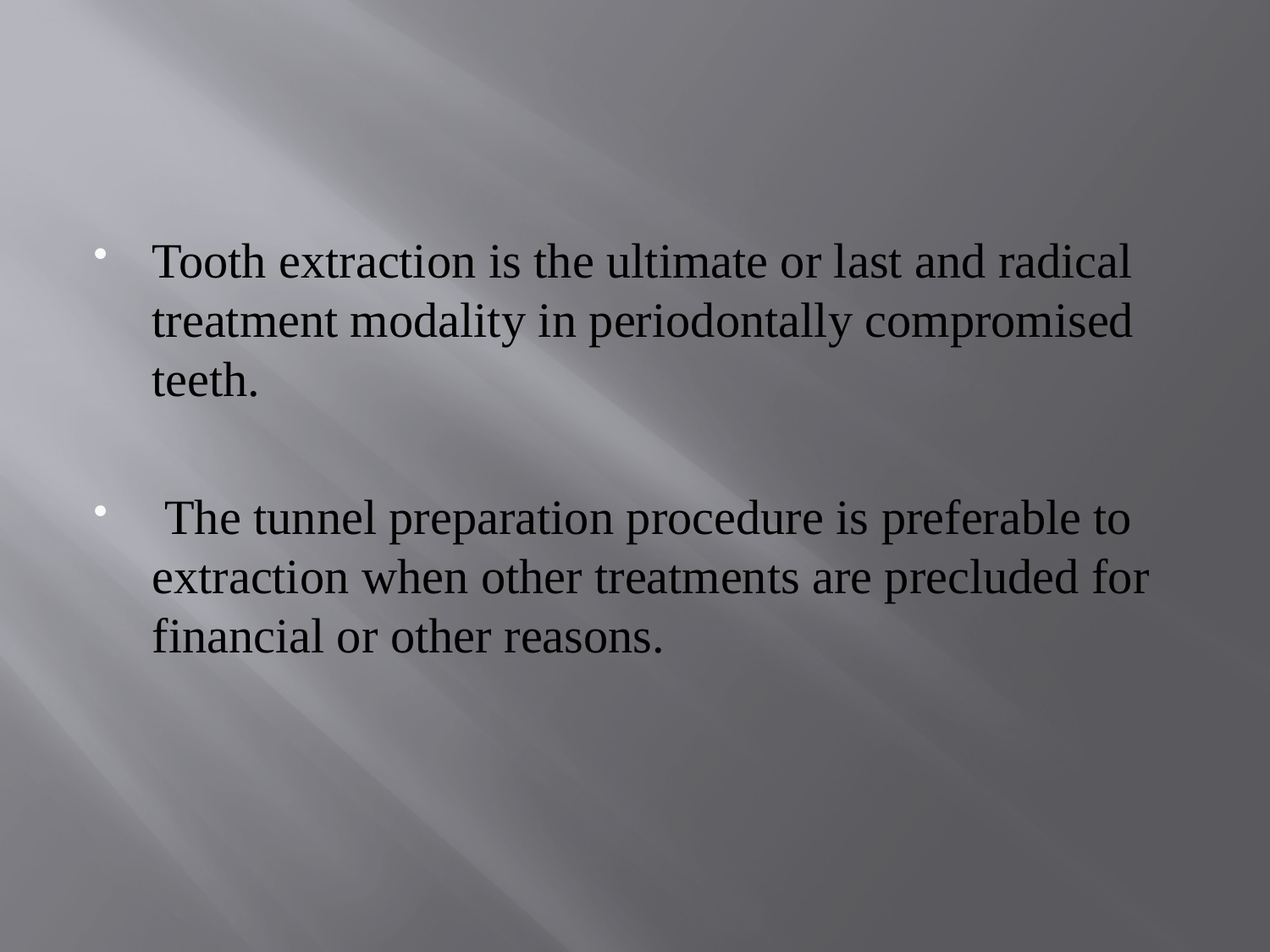

#
Tooth extraction is the ultimate or last and radical treatment modality in periodontally compromised teeth.

 The tunnel preparation procedure is preferable to extraction when other treatments are precluded for financial or other reasons.